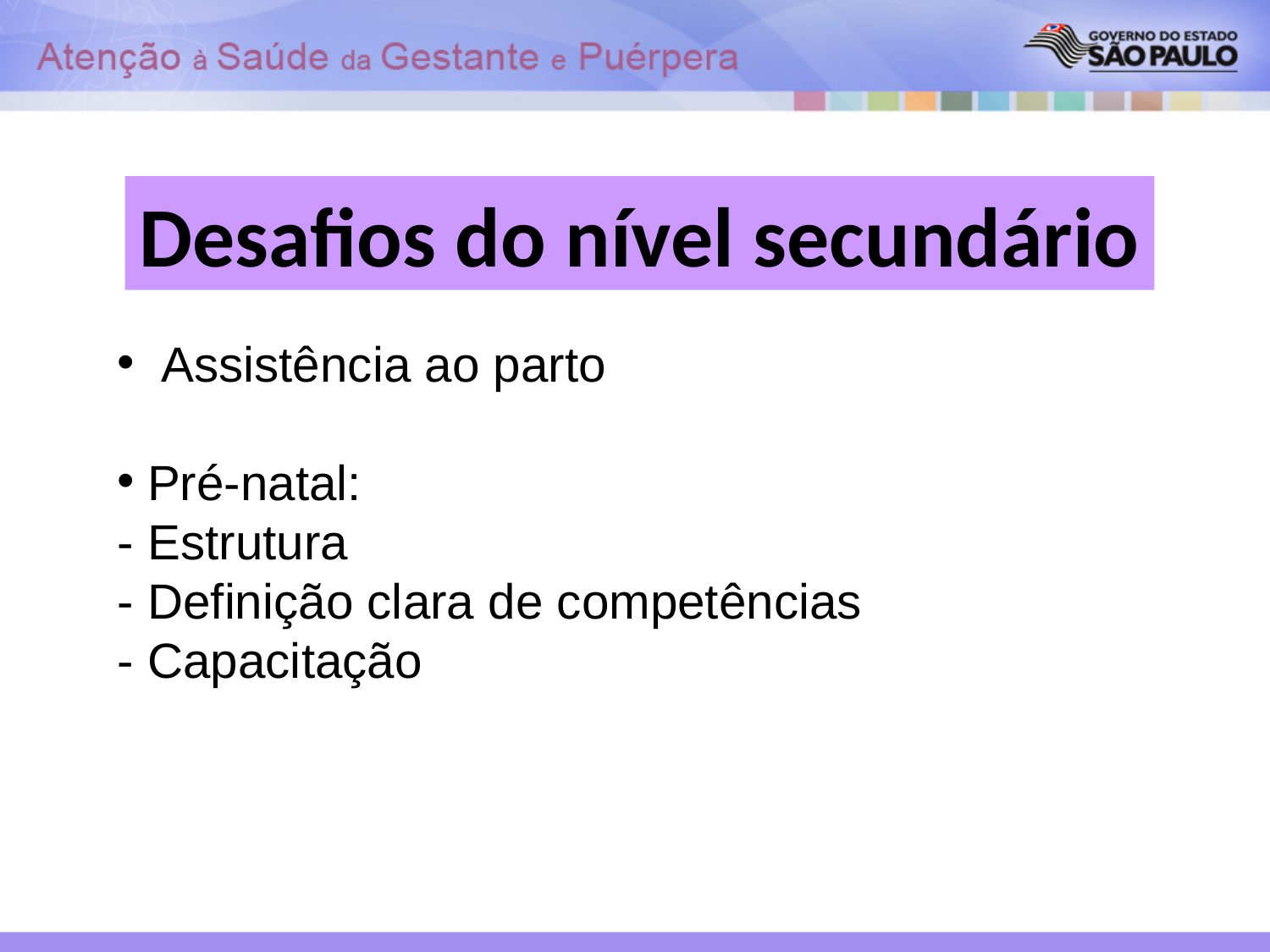

Desafios do nível secundário
 Assistência ao parto

Pré-natal:
- Estrutura
- Definição clara de competências
- Capacitação